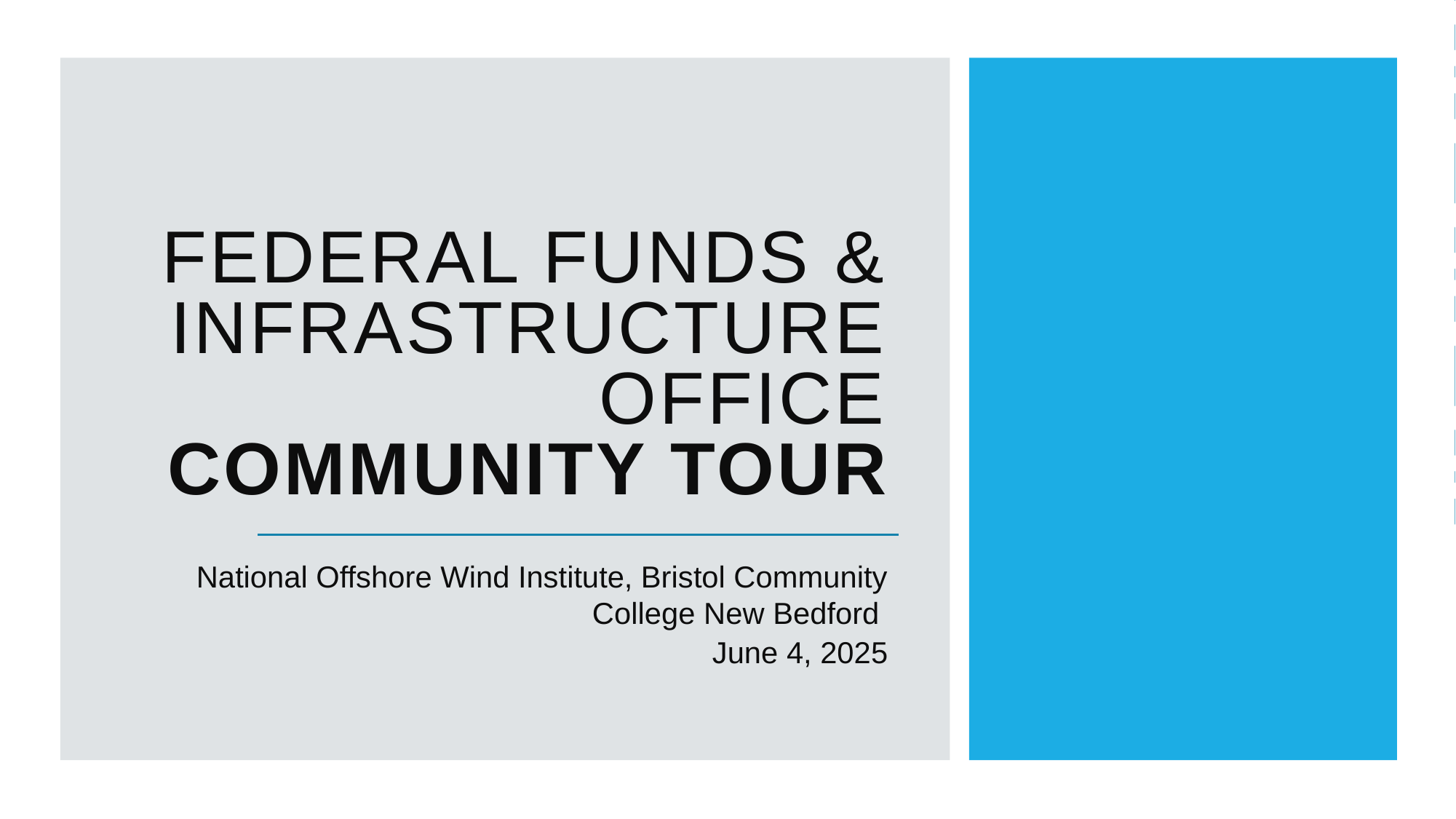

# Federal funds & infrastructure office community tour
National Offshore Wind Institute, Bristol Community College New Bedford
June 4, 2025